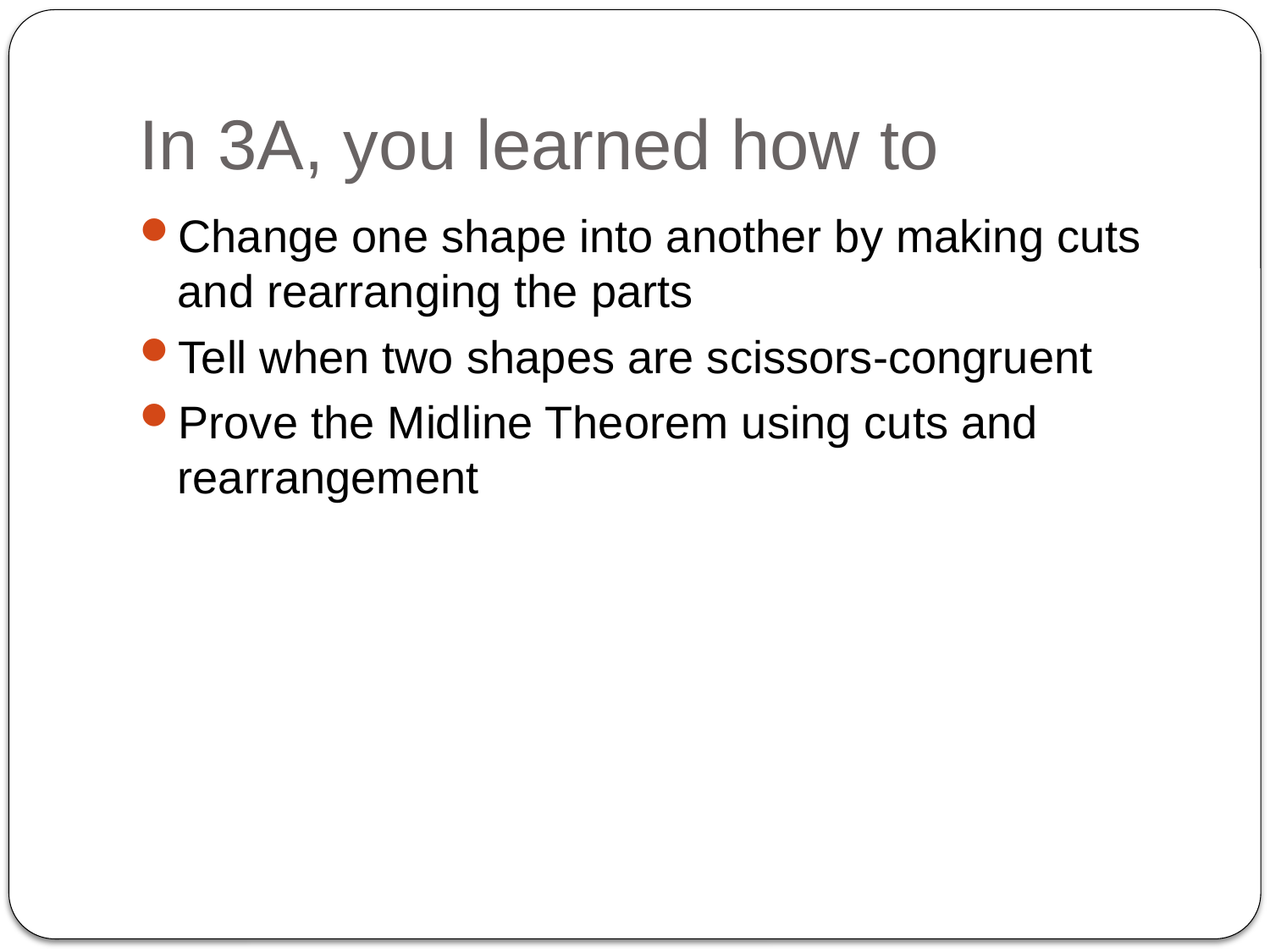

# In 3A, you learned how to
Change one shape into another by making cuts and rearranging the parts
Tell when two shapes are scissors-congruent
Prove the Midline Theorem using cuts and rearrangement